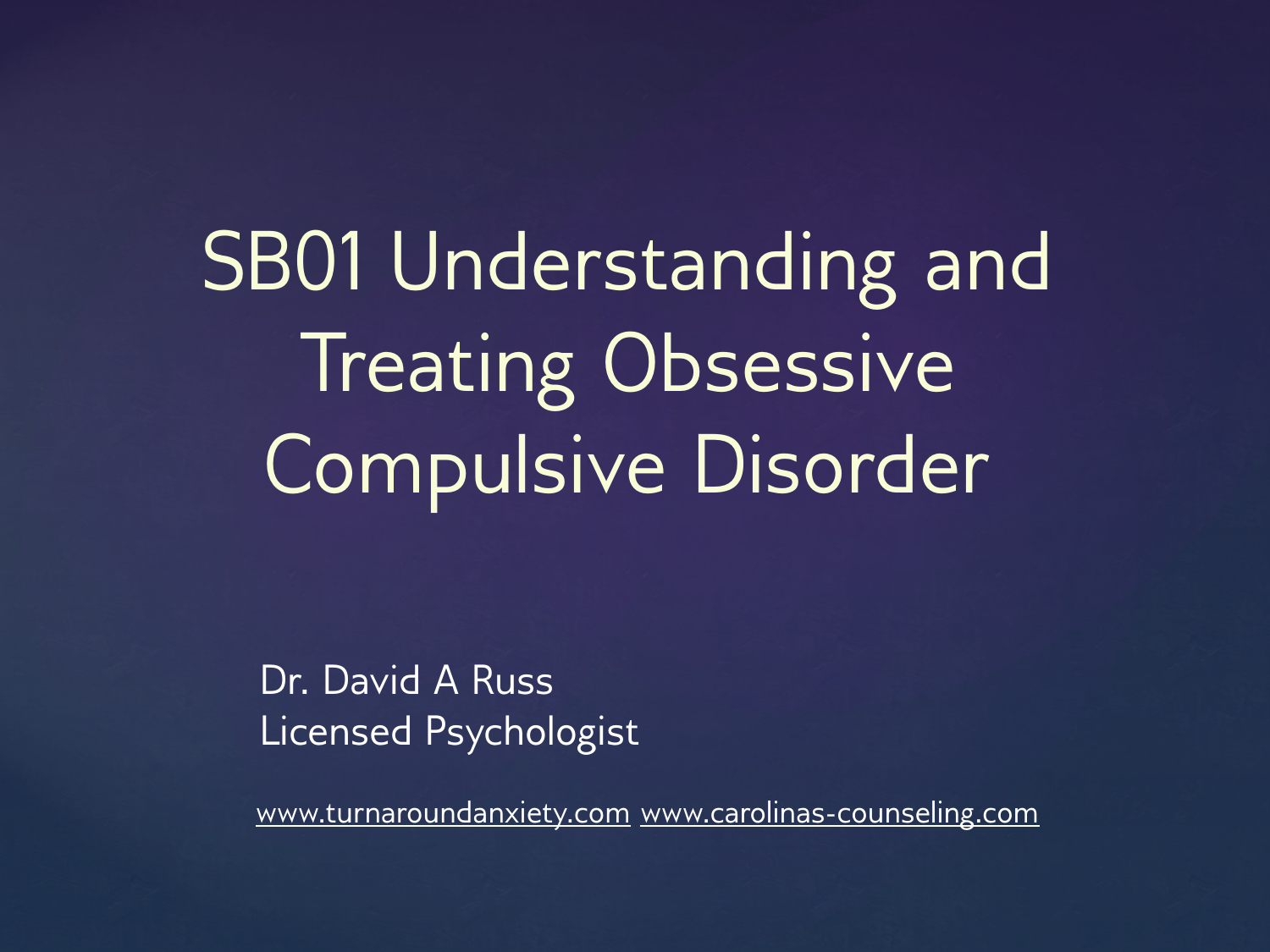

SB01 Understanding and Treating Obsessive Compulsive Disorder
Dr. David A Russ
Licensed Psychologist
www.turnaroundanxiety.com
www.carolinas-counseling.com